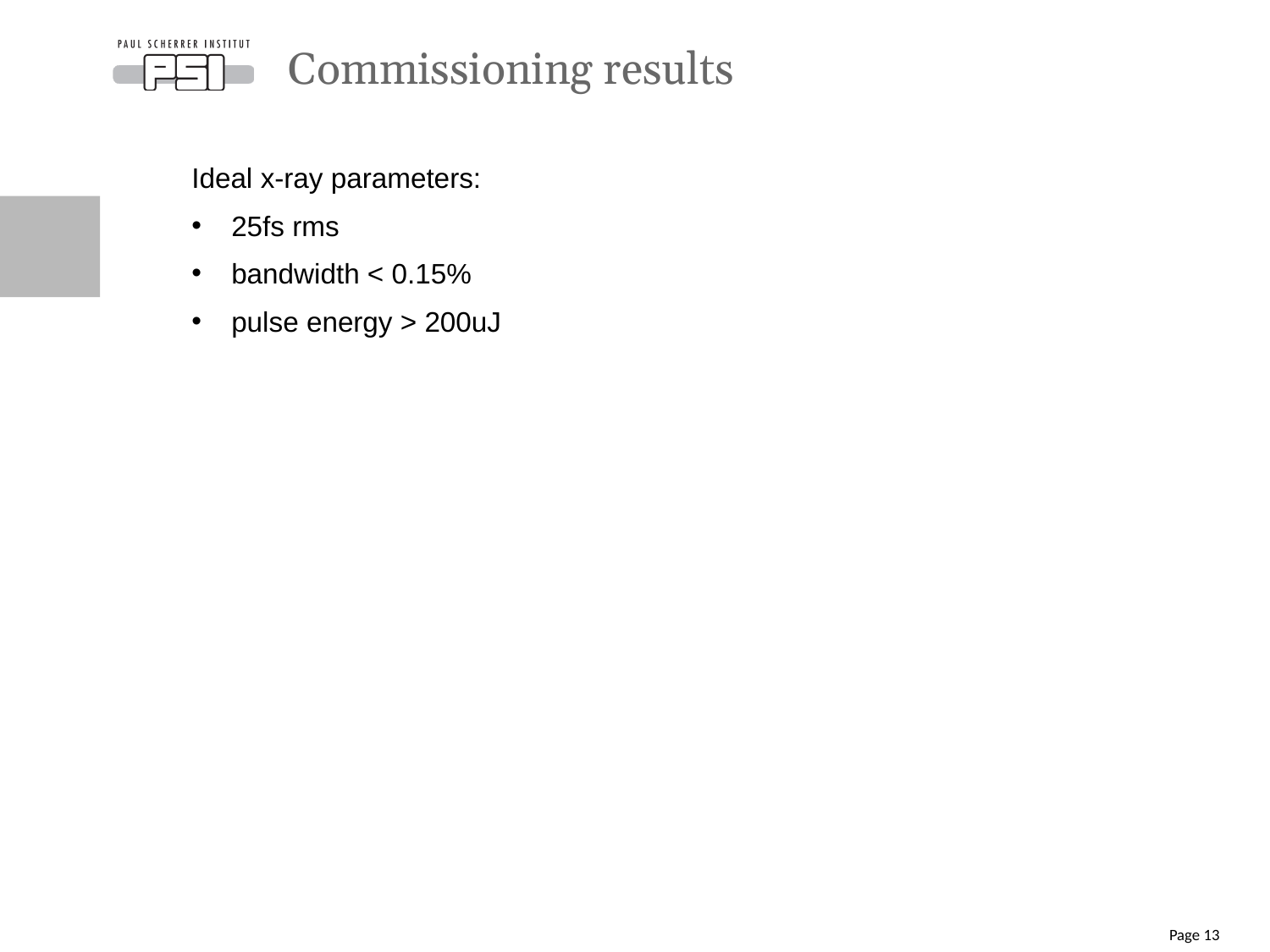

# Commissioning results
Ideal x-ray parameters:
25fs rms
bandwidth < 0.15%
pulse energy > 200uJ
Page 13